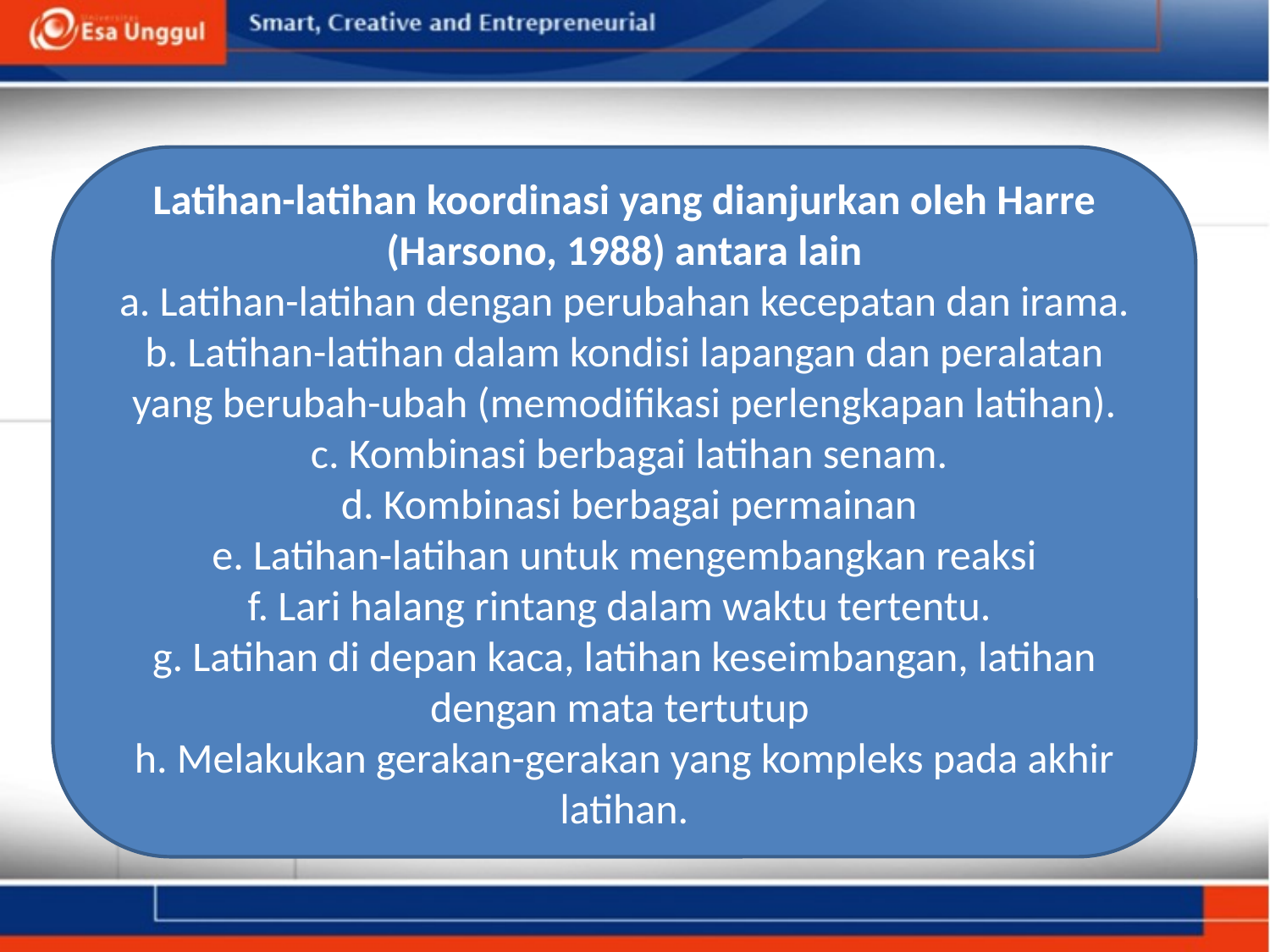

#
Latihan-latihan koordinasi yang dianjurkan oleh Harre (Harsono, 1988) antara lain
 a. Latihan-latihan dengan perubahan kecepatan dan irama.
b. Latihan-latihan dalam kondisi lapangan dan peralatan yang berubah-ubah (memodifikasi perlengkapan latihan).
 c. Kombinasi berbagai latihan senam.
 d. Kombinasi berbagai permainan
 e. Latihan-latihan untuk mengembangkan reaksi
f. Lari halang rintang dalam waktu tertentu.
g. Latihan di depan kaca, latihan keseimbangan, latihan dengan mata tertutup
h. Melakukan gerakan-gerakan yang kompleks pada akhir latihan.